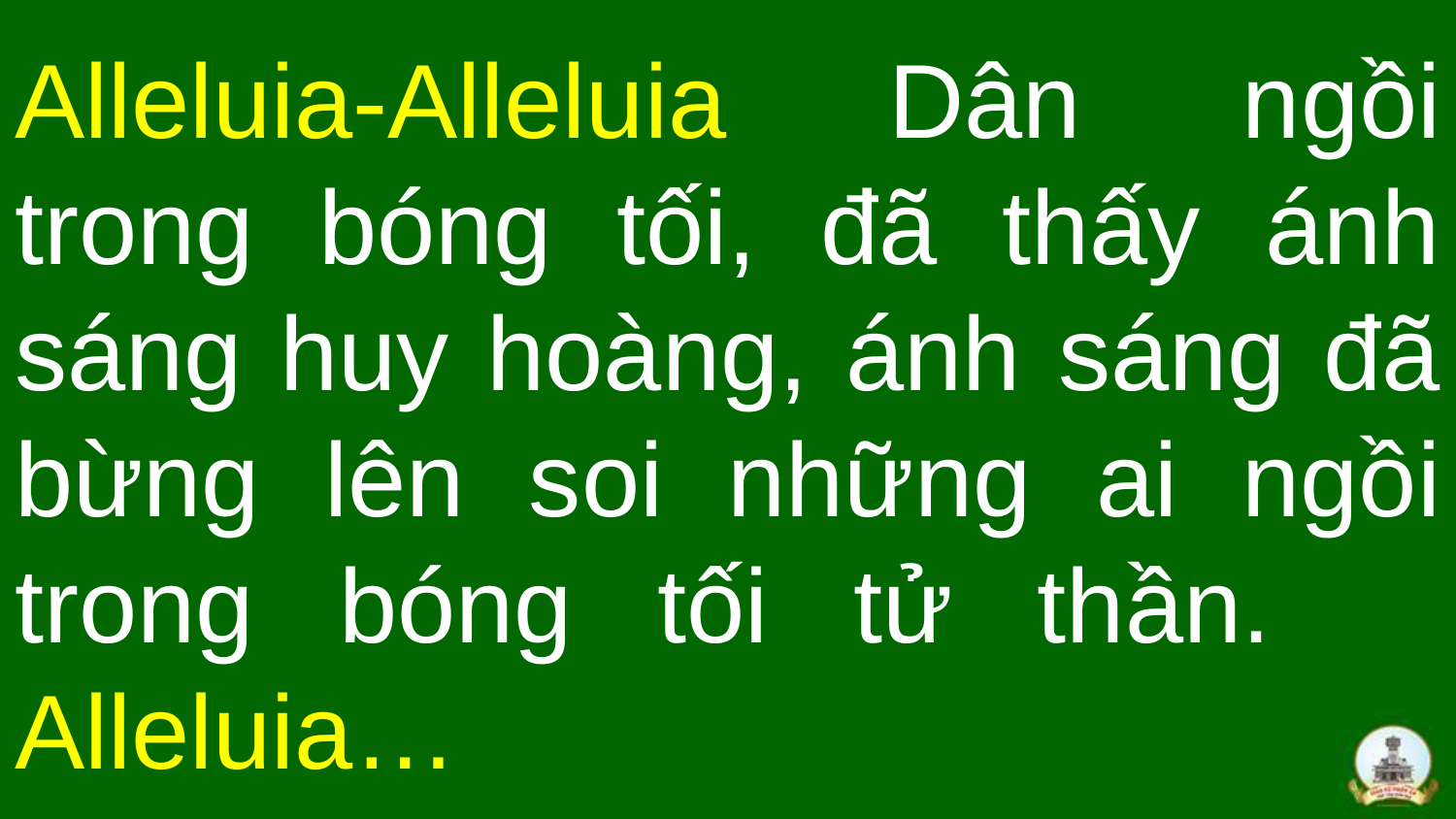

# Alleluia-Alleluia Dân ngồi trong bóng tối, đã thấy ánh sáng huy hoàng, ánh sáng đã bừng lên soi những ai ngồi trong bóng tối tử thần.   Alleluia…